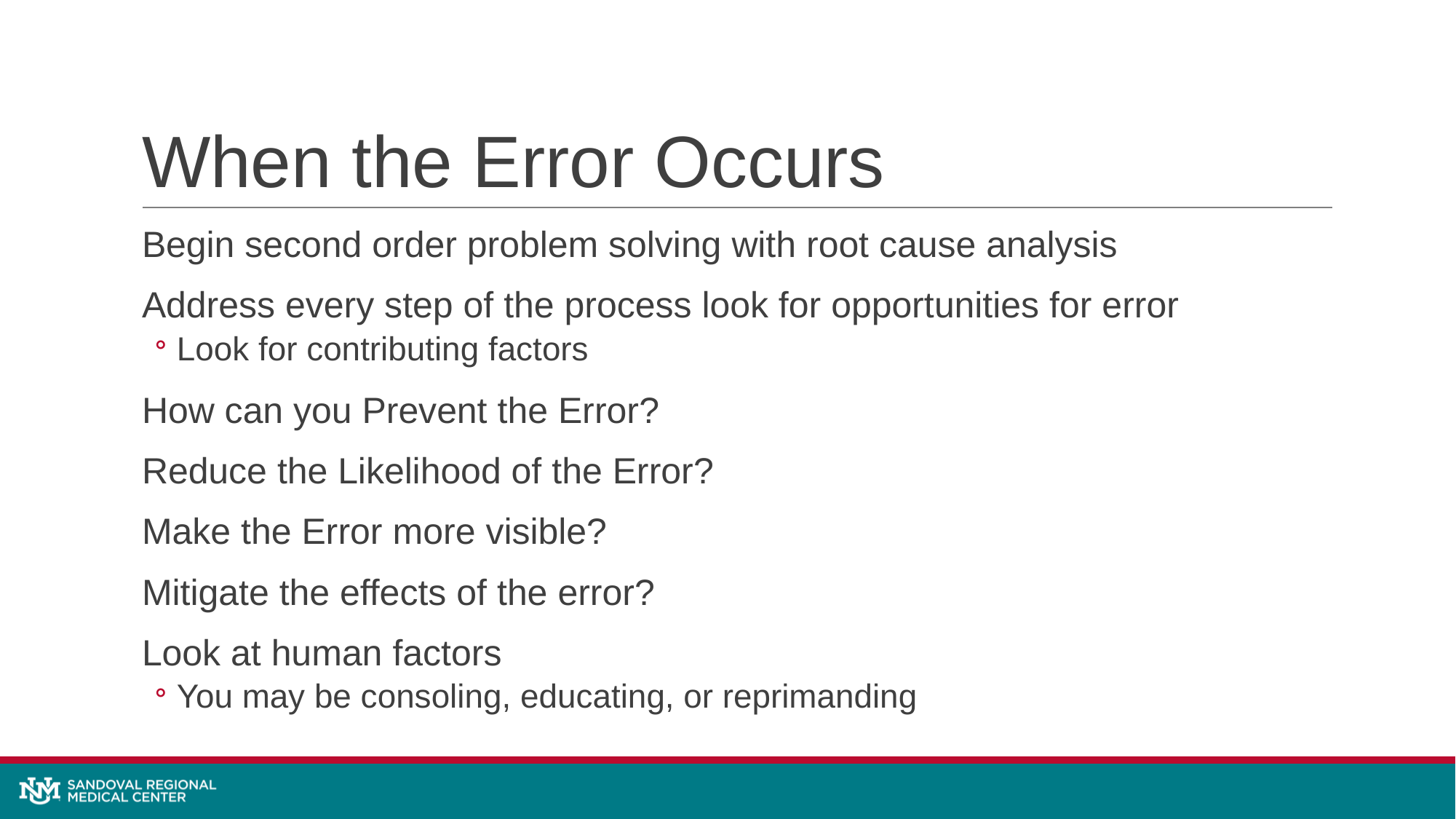

# When the Error Occurs
Begin second order problem solving with root cause analysis
Address every step of the process look for opportunities for error
Look for contributing factors
How can you Prevent the Error?
Reduce the Likelihood of the Error?
Make the Error more visible?
Mitigate the effects of the error?
Look at human factors
You may be consoling, educating, or reprimanding